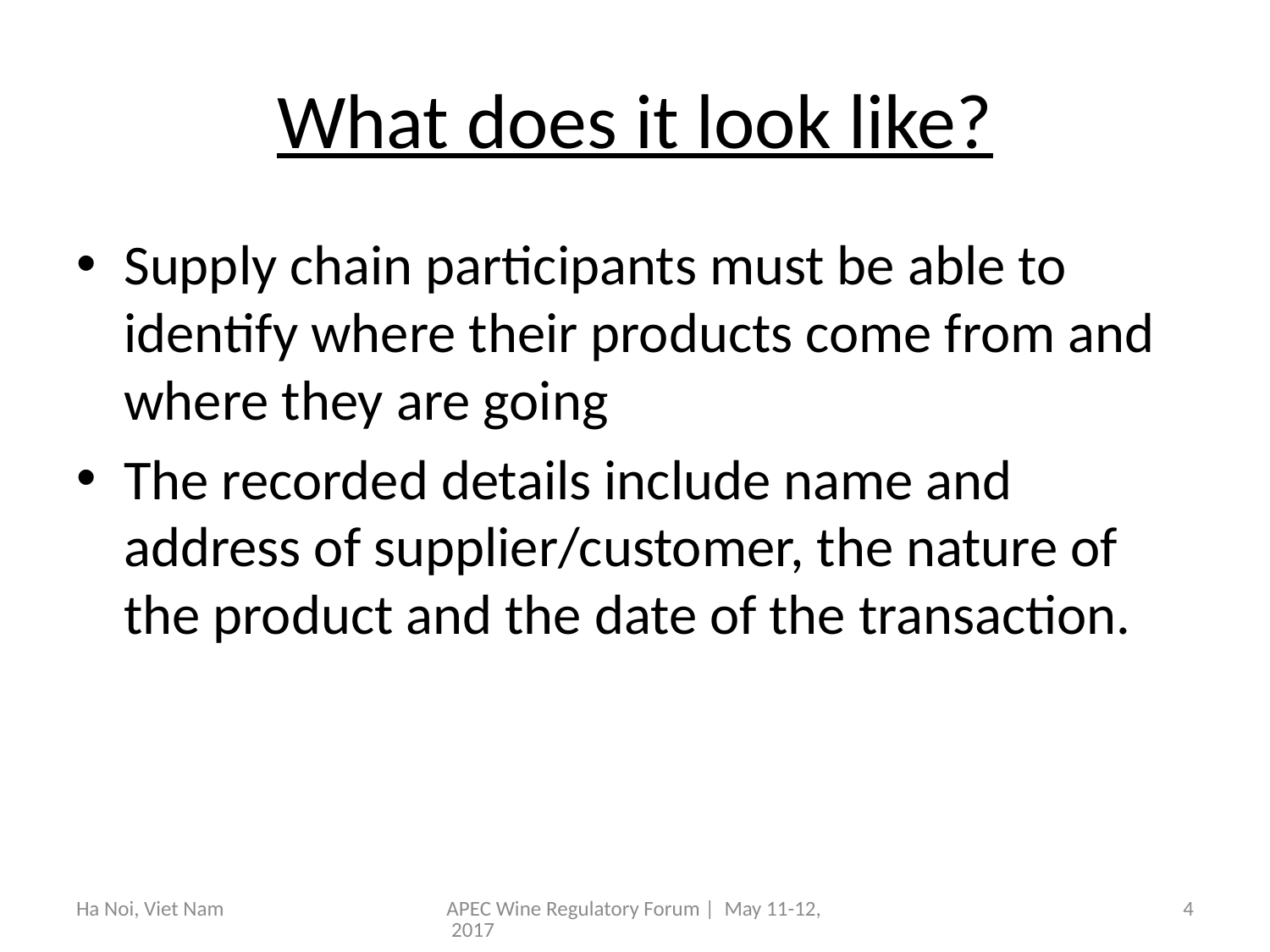

# What does it look like?
Supply chain participants must be able to identify where their products come from and where they are going
The recorded details include name and address of supplier/customer, the nature of the product and the date of the transaction.
Ha Noi, Viet Nam
APEC Wine Regulatory Forum |  May 11-12, 2017
4